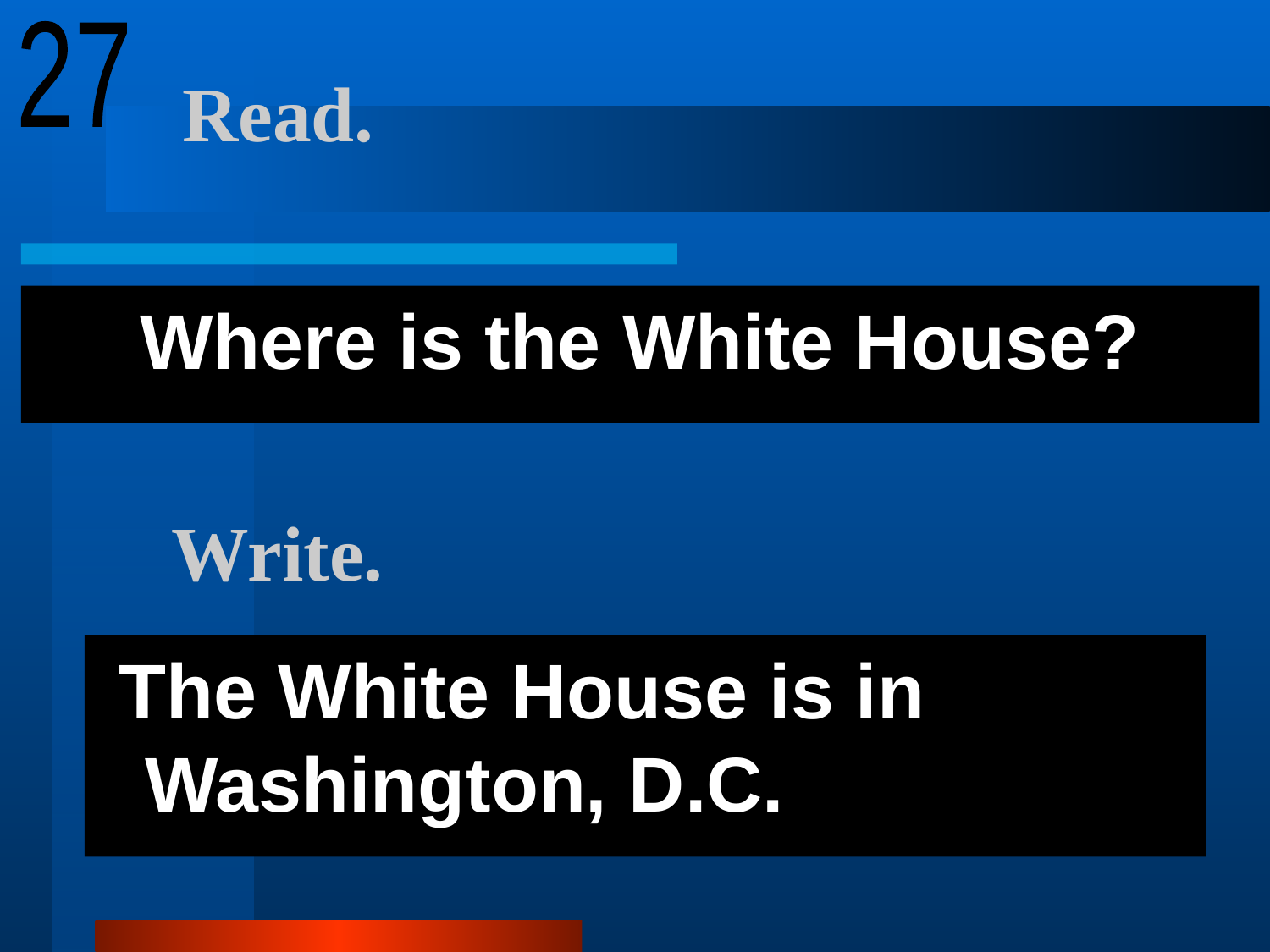

27
# Read.
Where is the White House?
Write.
 The White House is in Washington, D.C.